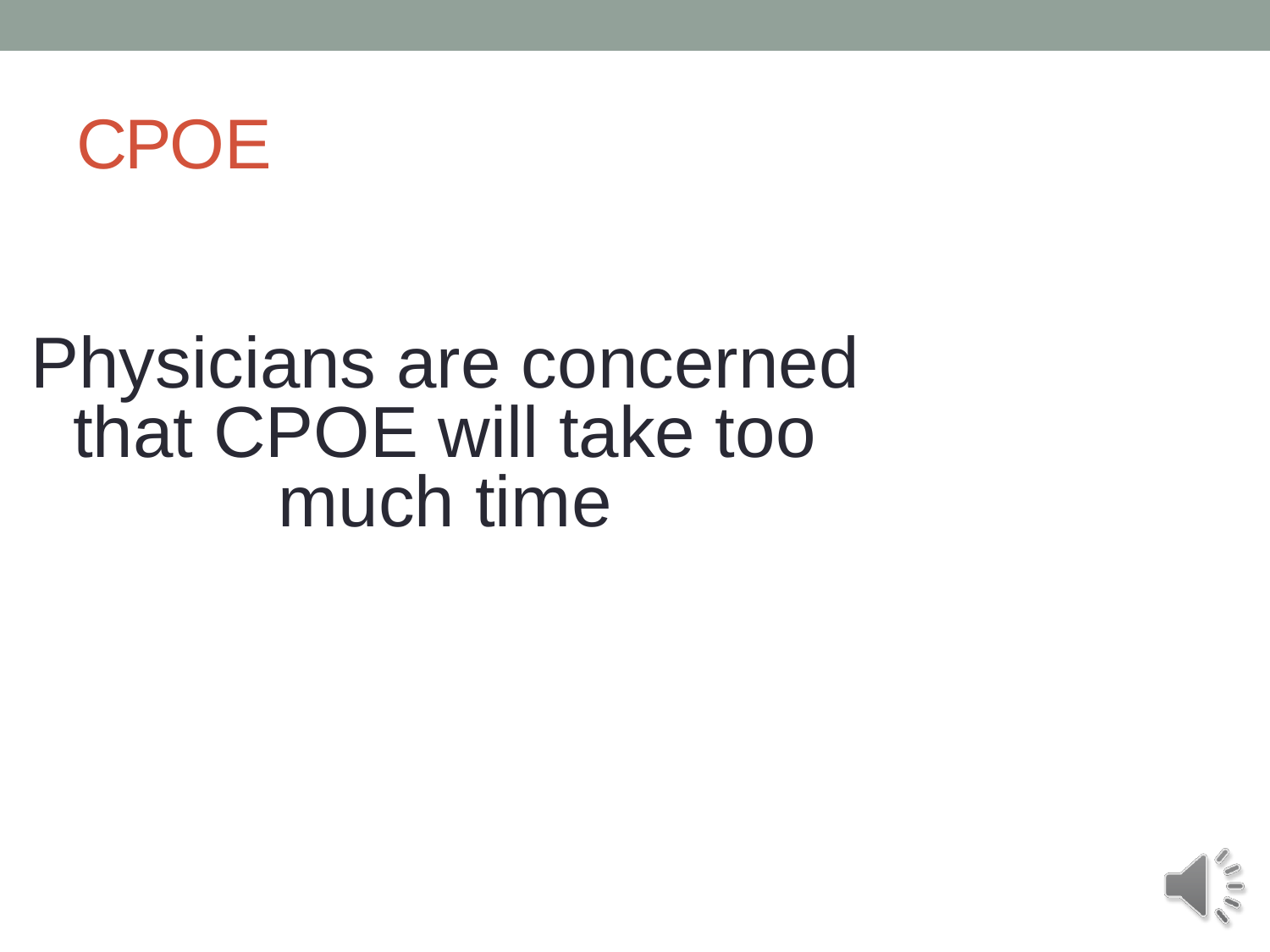

CPOE
Physicians are concerned  that CPOE will take too  much time